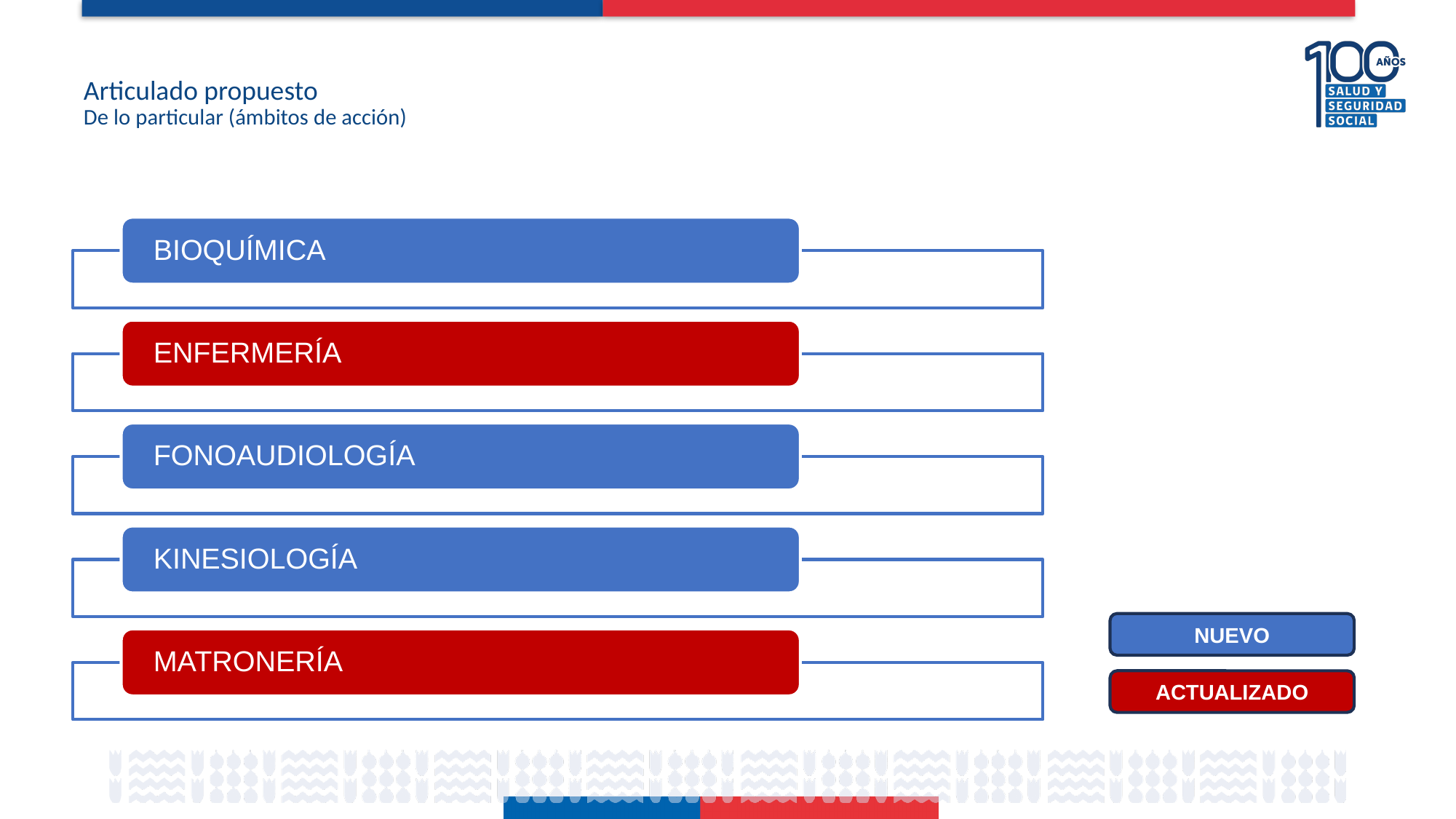

# Articulado propuesto De lo particular (ámbitos de acción)
BIOQUÍMICA
ENFERMERÍA
FONOAUDIOLOGÍA
KINESIOLOGÍA
MATRONERÍA
NUEVO
ACTUALIZADO